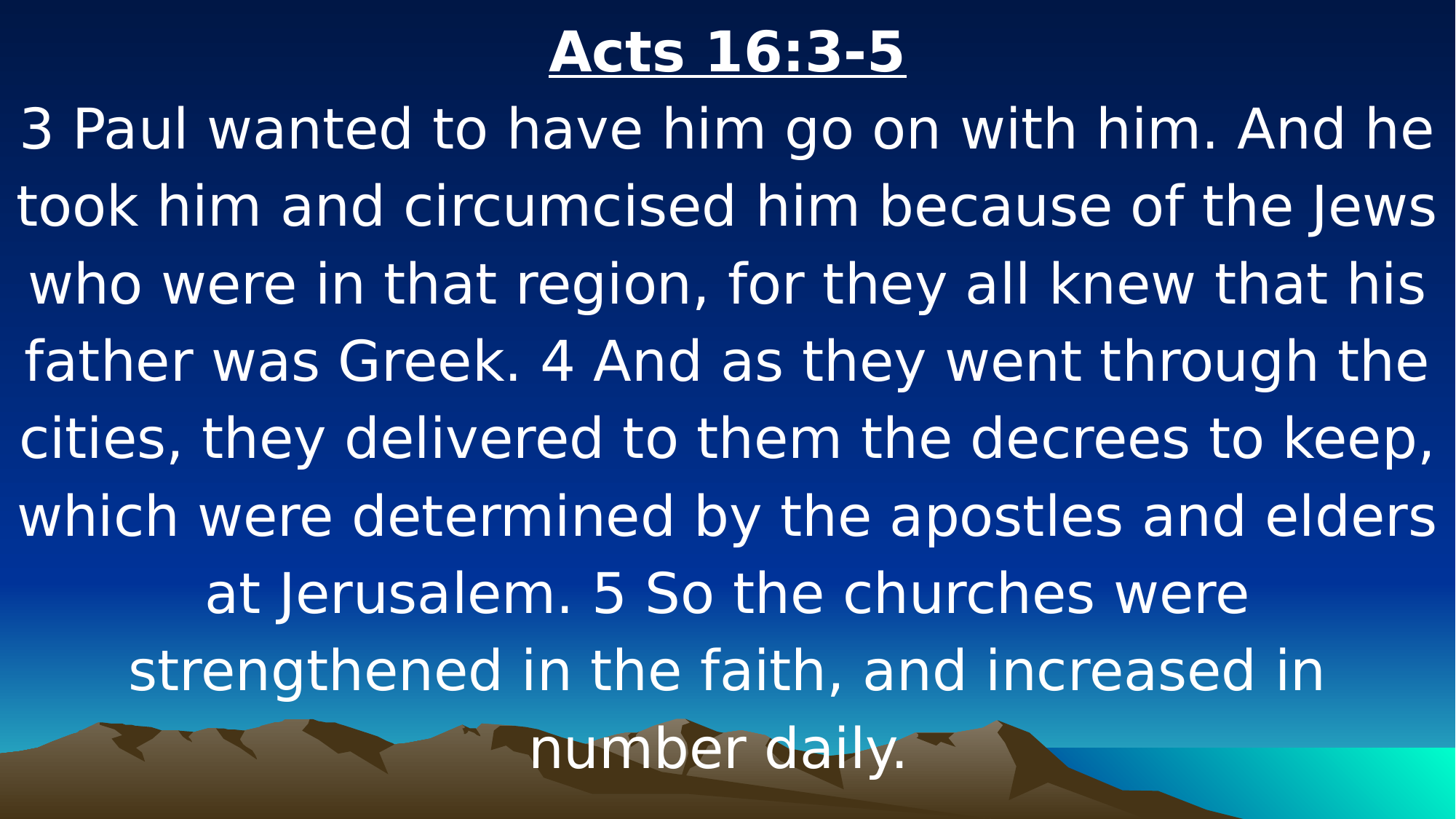

Acts 16:3-5
3 Paul wanted to have him go on with him. And he took him and circumcised him because of the Jews who were in that region, for they all knew that his father was Greek. 4 And as they went through the cities, they delivered to them the decrees to keep, which were determined by the apostles and elders at Jerusalem. 5 So the churches were strengthened in the faith, and increased in number daily.